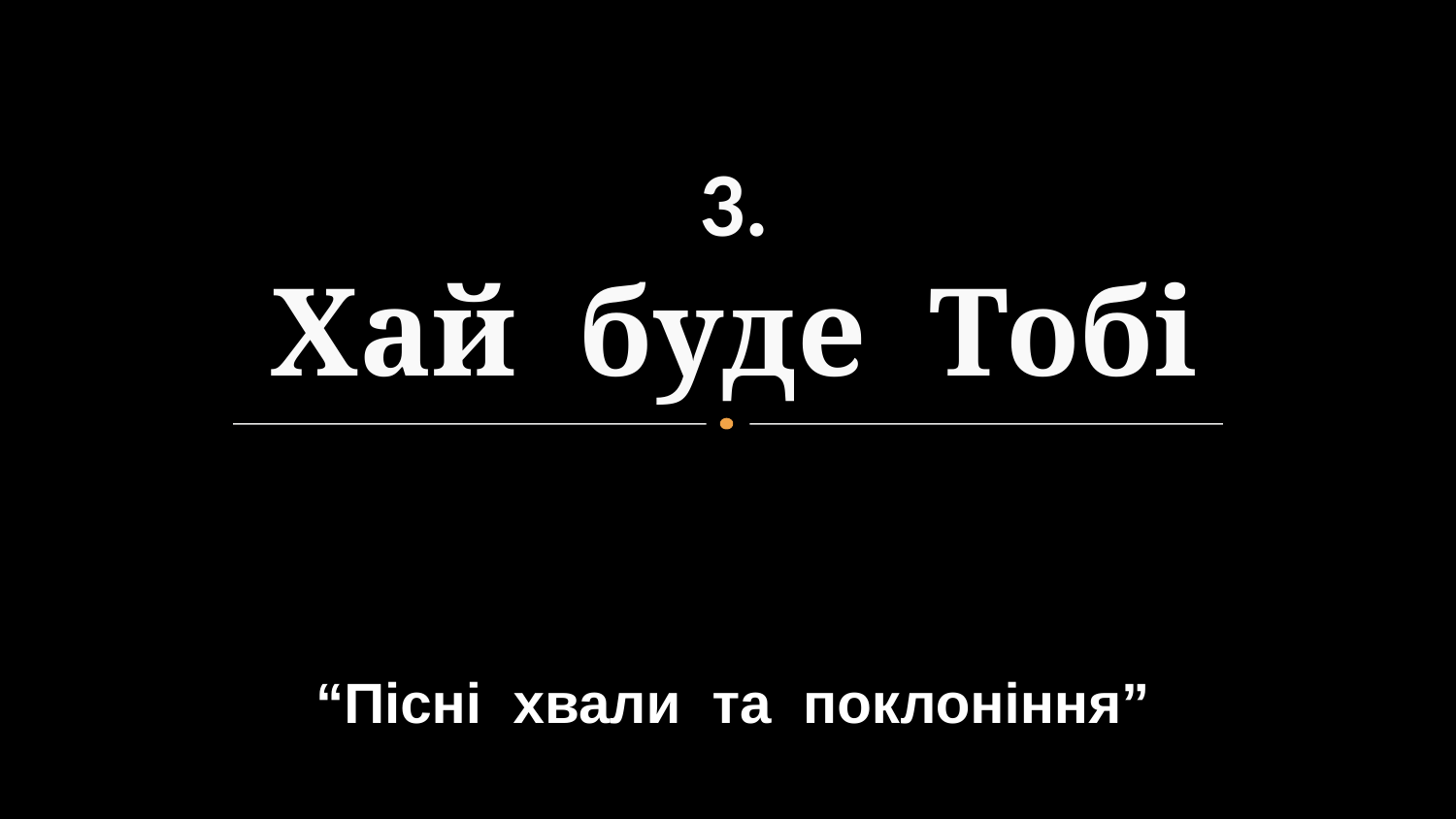

# 3. Хай  буде  Тобі
“Пісні  хвали  та  поклоніння”